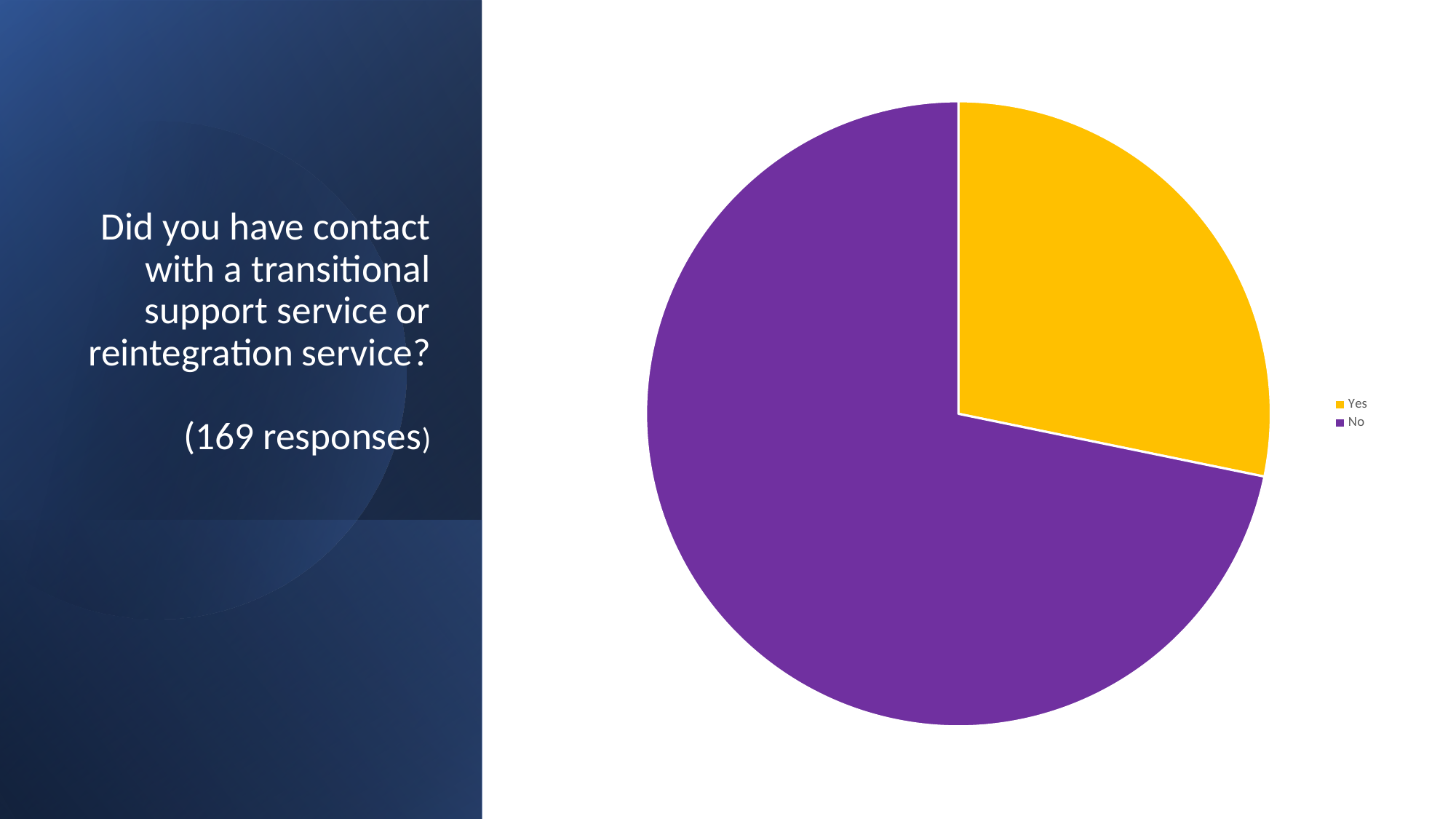

### Chart

| Category | Column2 |
|---|---|
| Yes | 0.2722 |
| No | 0.6923 |

# Did you have contact with a transitional support service or reintegration service? (169 responses)